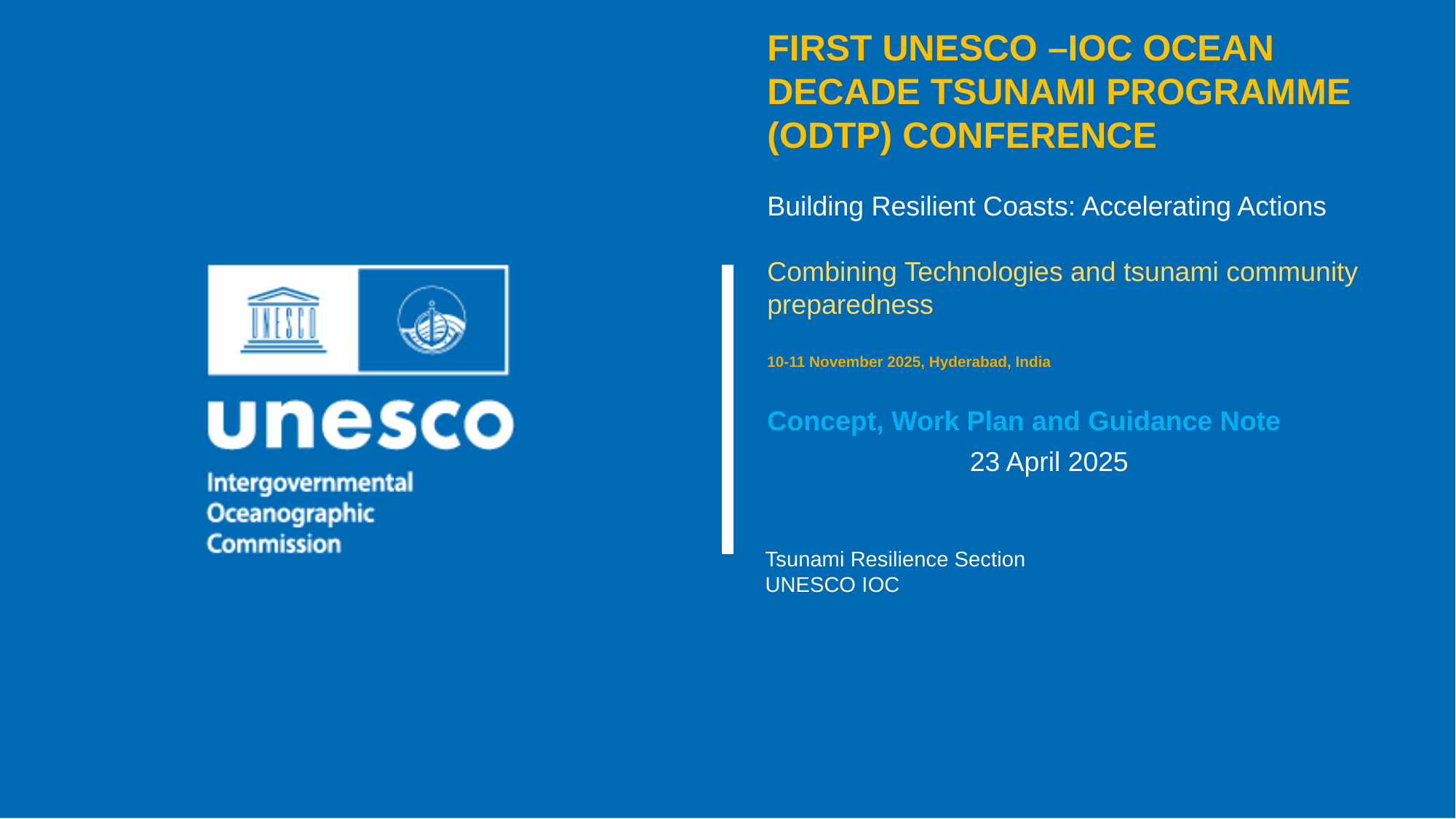

FIRST UNESCO –IOC OCEAN DECADE TSUNAMI PROGRAMME (ODTP) CONFERENCE
 
Building Resilient Coasts: Accelerating Actions

Combining Technologies and tsunami community preparedness

10-11 November 2025, Hyderabad, India

Concept, Work Plan and Guidance Note

23 April 2025
Tsunami Resilience Section
UNESCO IOC